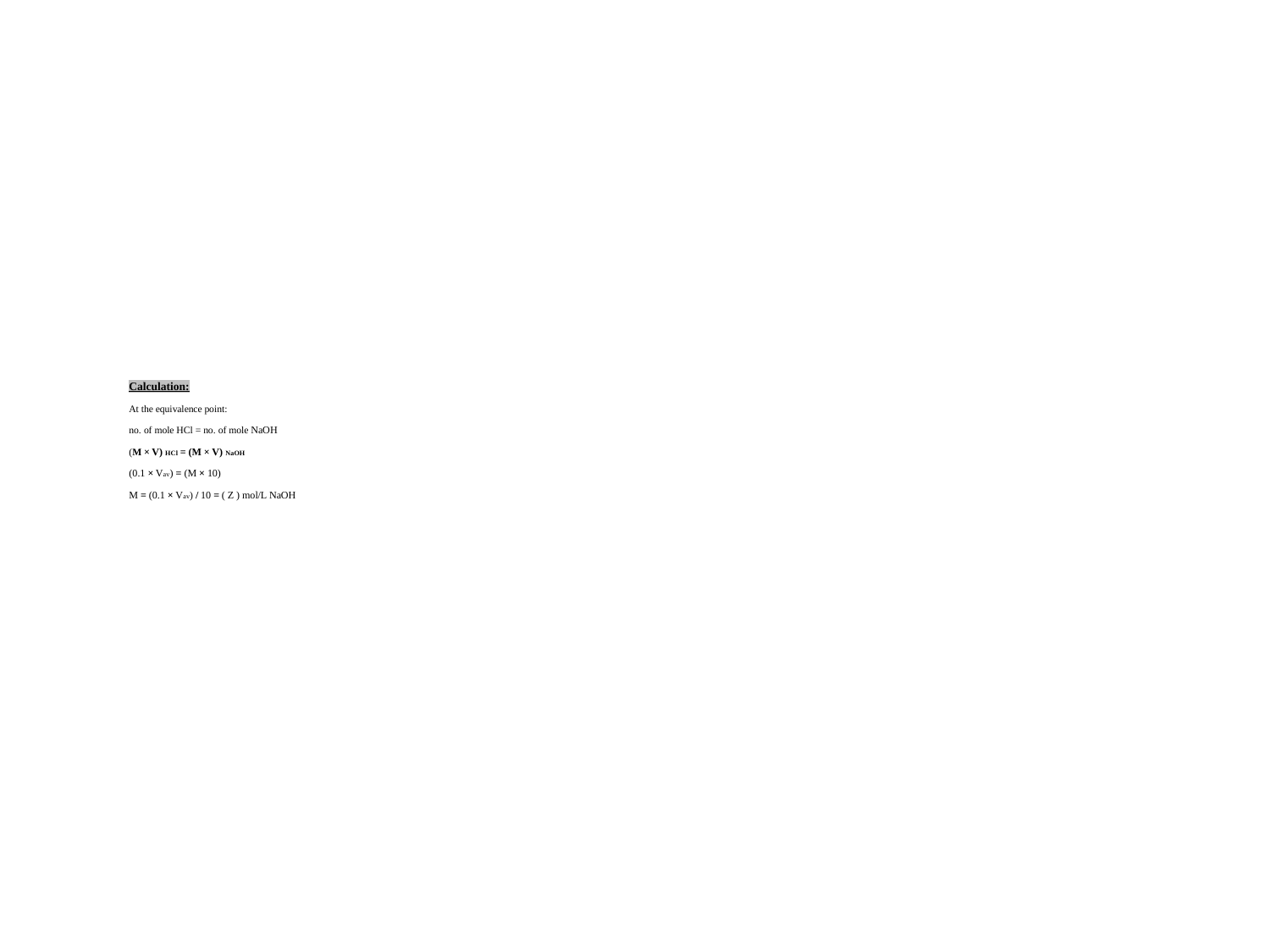

# Calculation: At the equivalence point: no. of mole HCl = no. of mole NaOH (M × V) HCl = (M × V) NaOH (0.1 × Vav) = (M × 10) M = (0.1 × Vav) / 10 = ( Z ) mol/L NaOH